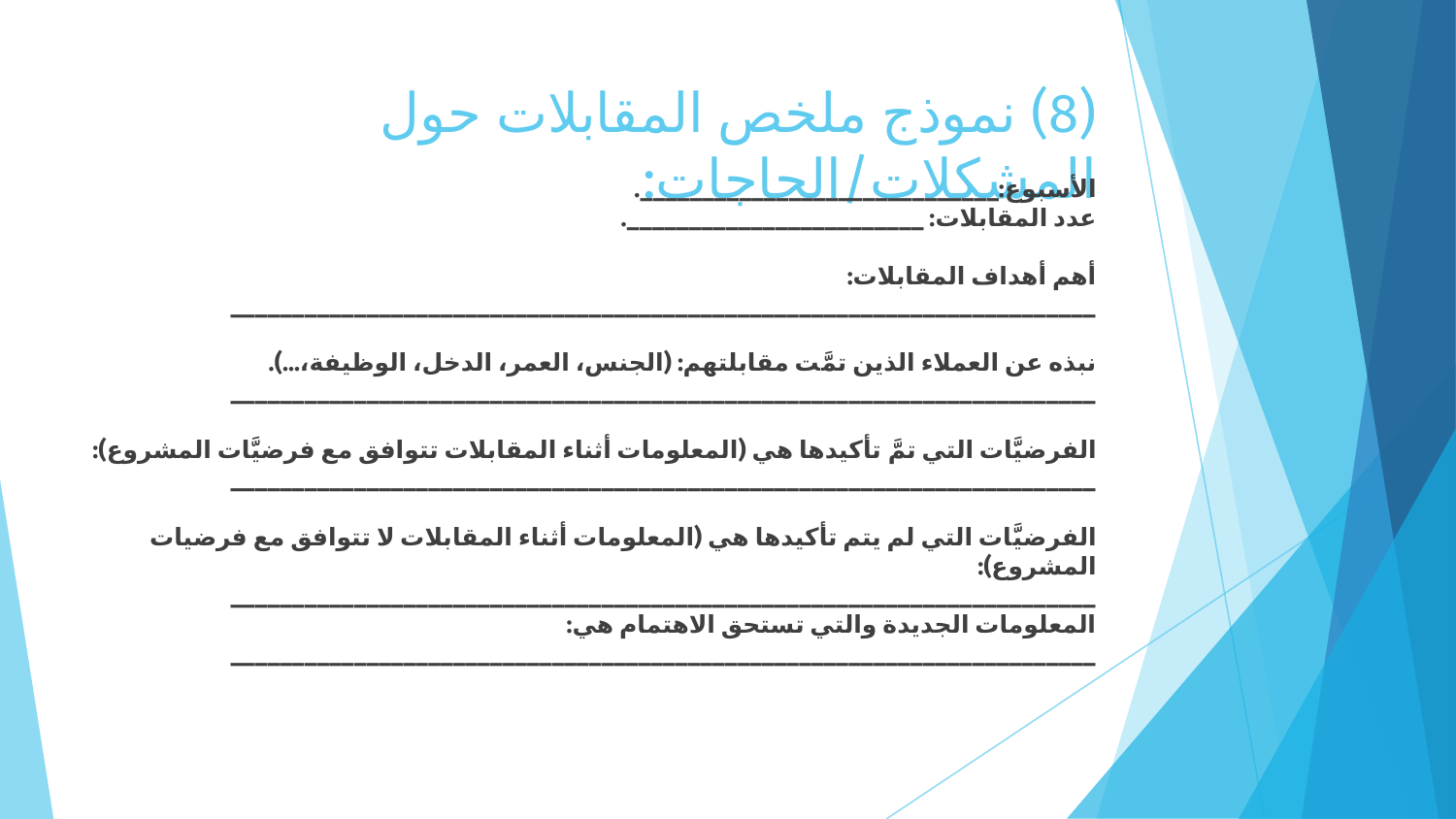

# (8) نموذج ملخص المقابلات حول المشكلات/الحاجات:
الأسبوع:_____________________________.
عدد المقابلات: ________________________.

أهم أهداف المقابلات:
______________________________________________________________________

نبذه عن العملاء الذين تمَّت مقابلتهم: (الجنس، العمر، الدخل، الوظيفة،...).
______________________________________________________________________

الفرضيَّات التي تمَّ تأكيدها هي (المعلومات أثناء المقابلات تتوافق مع فرضيَّات المشروع):
______________________________________________________________________

الفرضيَّات التي لم يتم تأكيدها هي (المعلومات أثناء المقابلات لا تتوافق مع فرضيات المشروع):
______________________________________________________________________
المعلومات الجديدة والتي تستحق الاهتمام هي:
______________________________________________________________________